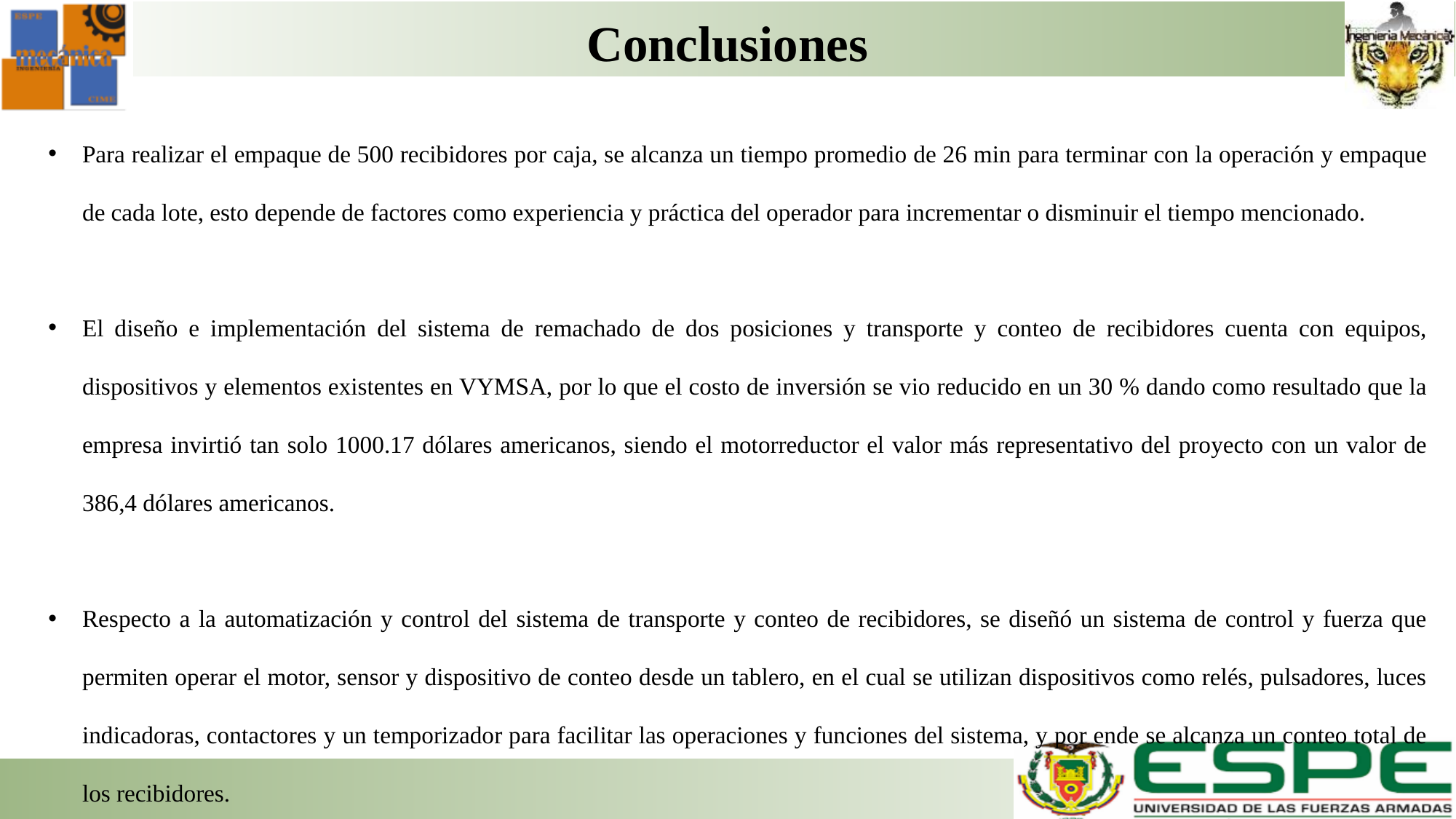

# Conclusiones
Para realizar el empaque de 500 recibidores por caja, se alcanza un tiempo promedio de 26 min para terminar con la operación y empaque de cada lote, esto depende de factores como experiencia y práctica del operador para incrementar o disminuir el tiempo mencionado.

El diseño e implementación del sistema de remachado de dos posiciones y transporte y conteo de recibidores cuenta con equipos, dispositivos y elementos existentes en VYMSA, por lo que el costo de inversión se vio reducido en un 30 % dando como resultado que la empresa invirtió tan solo 1000.17 dólares americanos, siendo el motorreductor el valor más representativo del proyecto con un valor de 386,4 dólares americanos.

Respecto a la automatización y control del sistema de transporte y conteo de recibidores, se diseñó un sistema de control y fuerza que permiten operar el motor, sensor y dispositivo de conteo desde un tablero, en el cual se utilizan dispositivos como relés, pulsadores, luces indicadoras, contactores y un temporizador para facilitar las operaciones y funciones del sistema, y por ende se alcanza un conteo total de los recibidores.